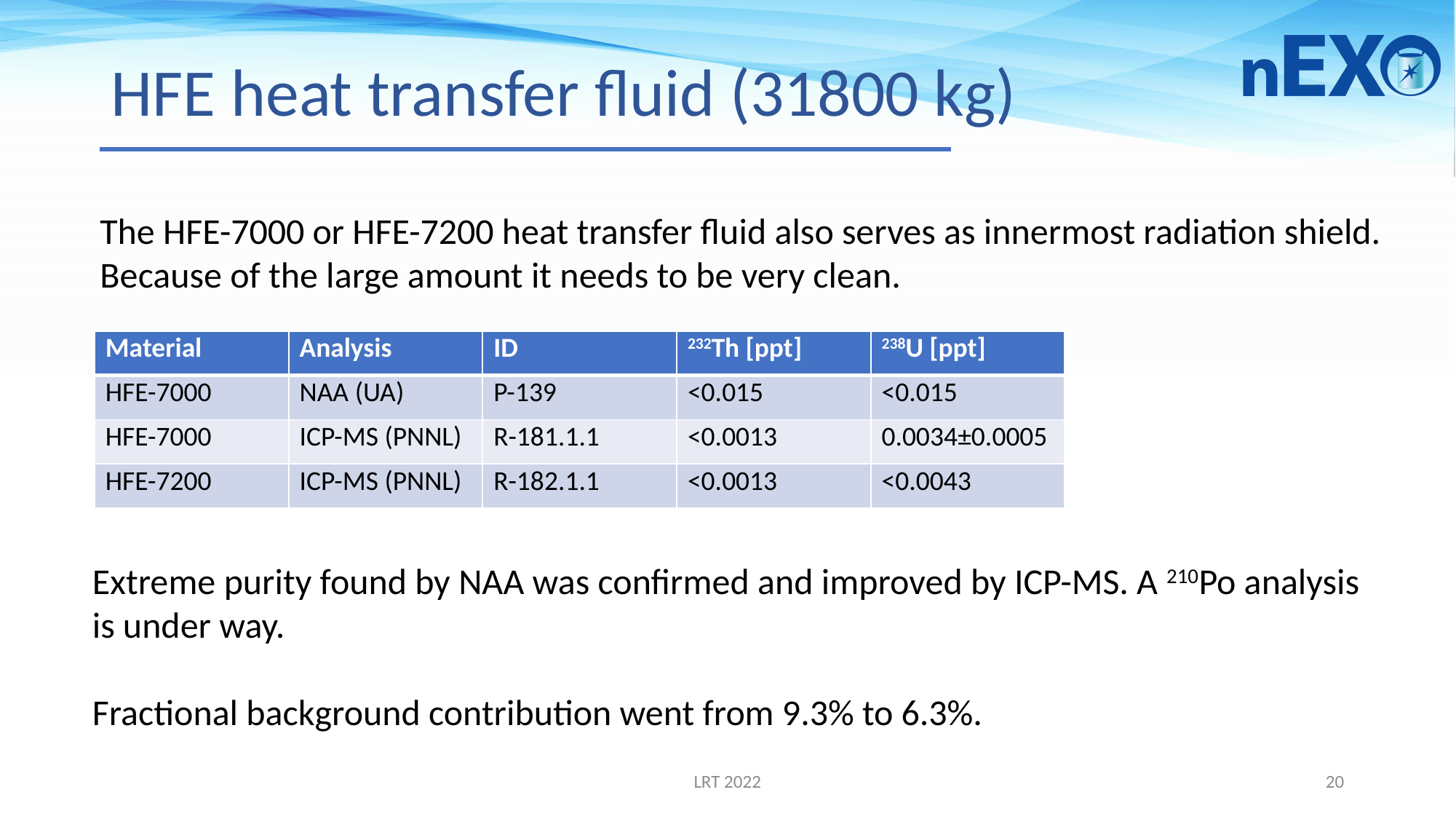

# HFE heat transfer fluid (31800 kg)
The HFE-7000 or HFE-7200 heat transfer fluid also serves as innermost radiation shield. Because of the large amount it needs to be very clean.
| Material | Analysis | ID | 232Th [ppt] | 238U [ppt] |
| --- | --- | --- | --- | --- |
| HFE-7000 | NAA (UA) | P-139 | <0.015 | <0.015 |
| HFE-7000 | ICP-MS (PNNL) | R-181.1.1 | <0.0013 | 0.0034±0.0005 |
| HFE-7200 | ICP-MS (PNNL) | R-182.1.1 | <0.0013 | <0.0043 |
Extreme purity found by NAA was confirmed and improved by ICP-MS. A 210Po analysis is under way.

Fractional background contribution went from 9.3% to 6.3%.
LRT 2022
20